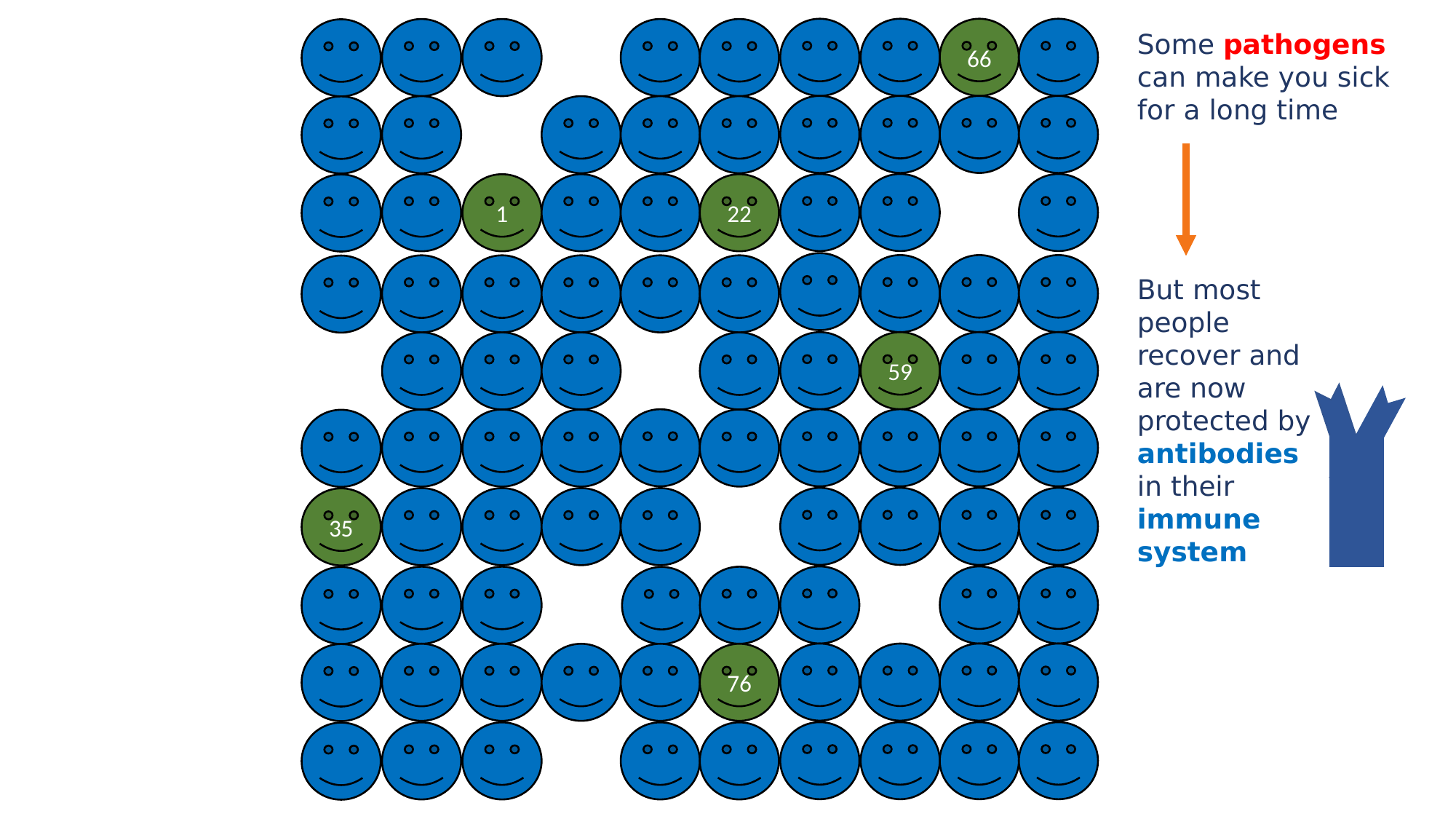

59

66

22

76

1

35

Some pathogens can make you sick for a long time
But most people recover and are now protected by antibodies in their immune system